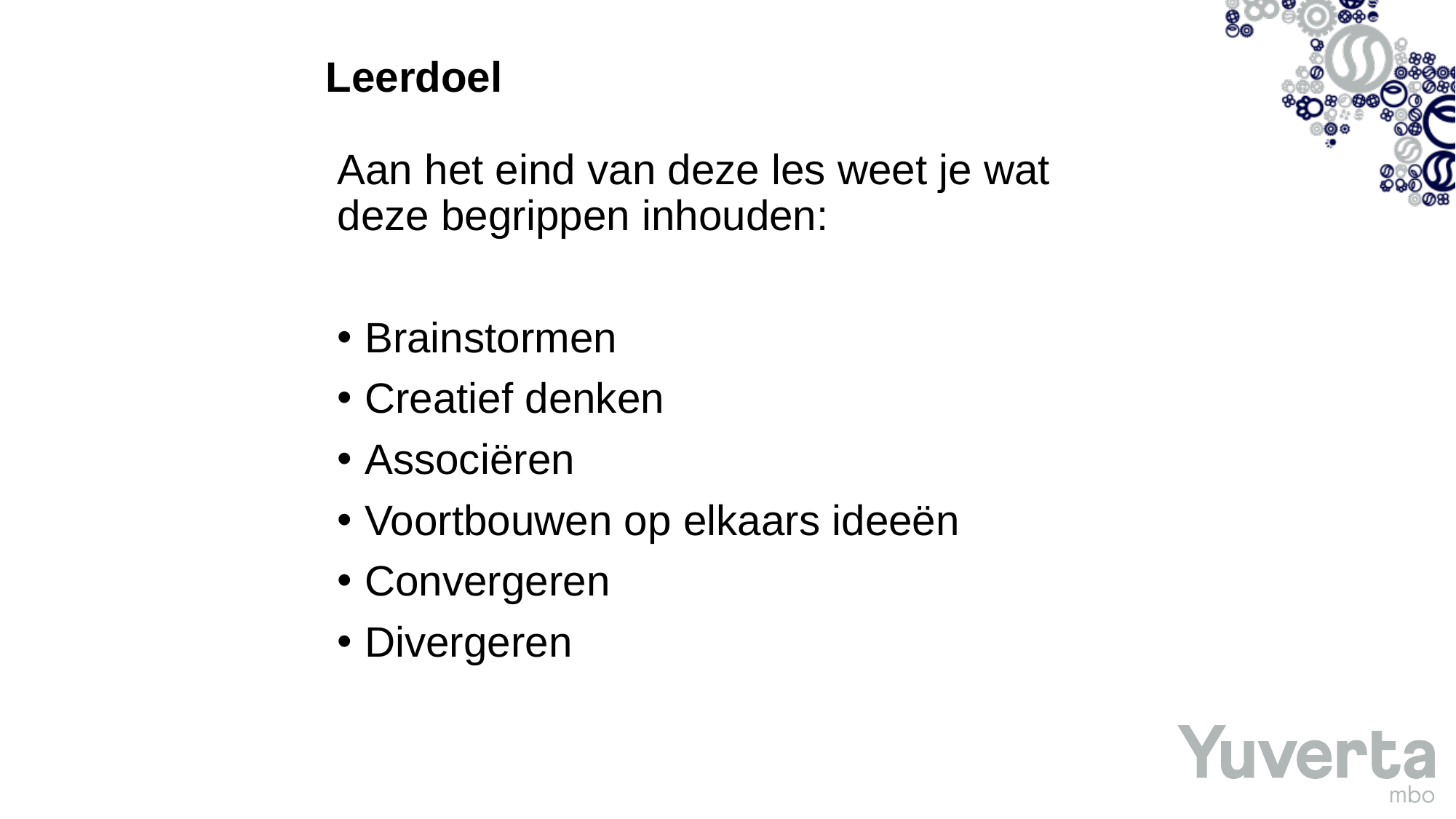

# Leerdoel
Aan het eind van deze les weet je wat
deze begrippen inhouden:

Brainstormen
Creatief denken
Associëren
Voortbouwen op elkaars ideeën
Convergeren
Divergeren